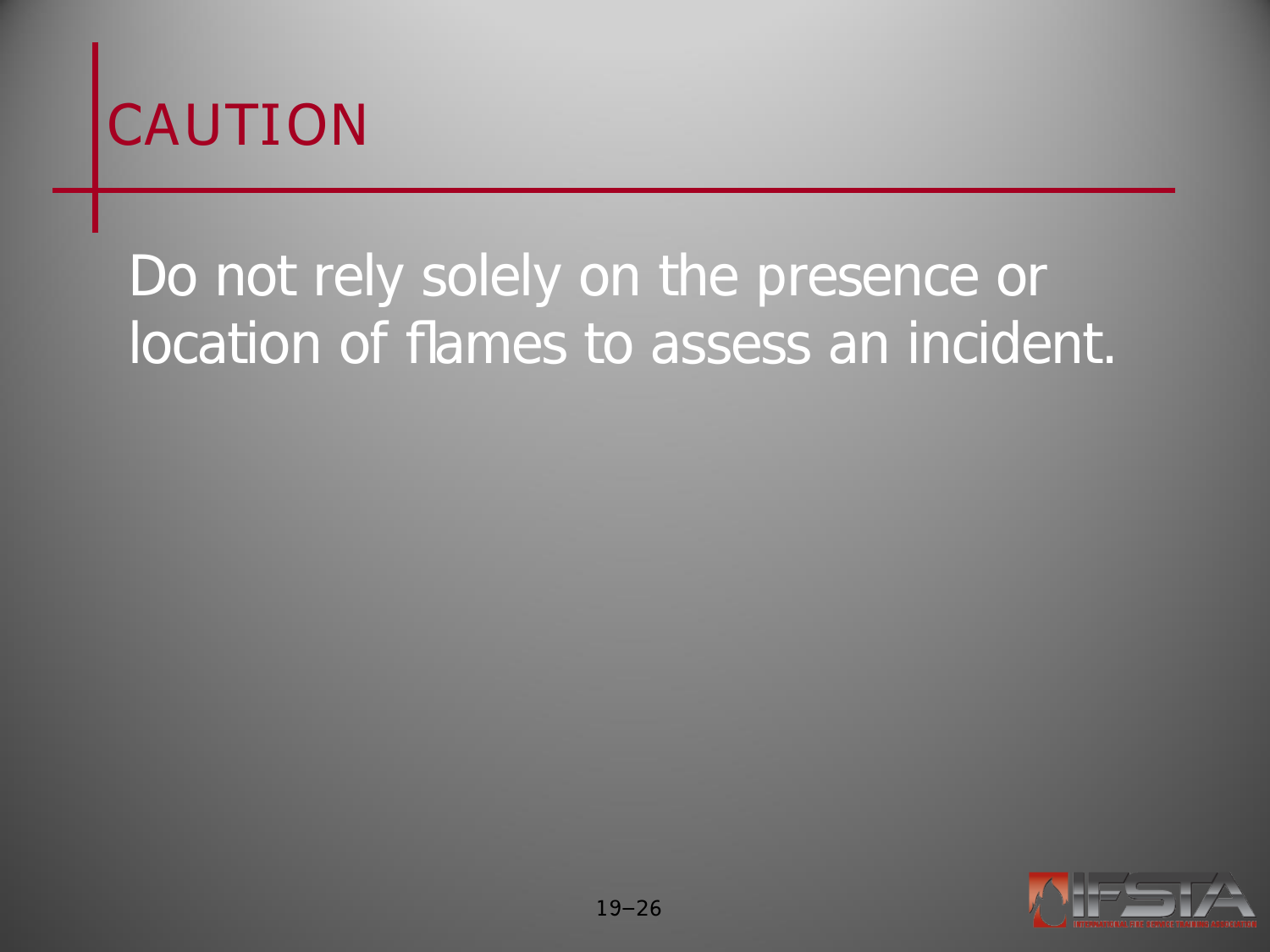

# CAUTION
Do not rely solely on the presence or location of flames to assess an incident.
19–26